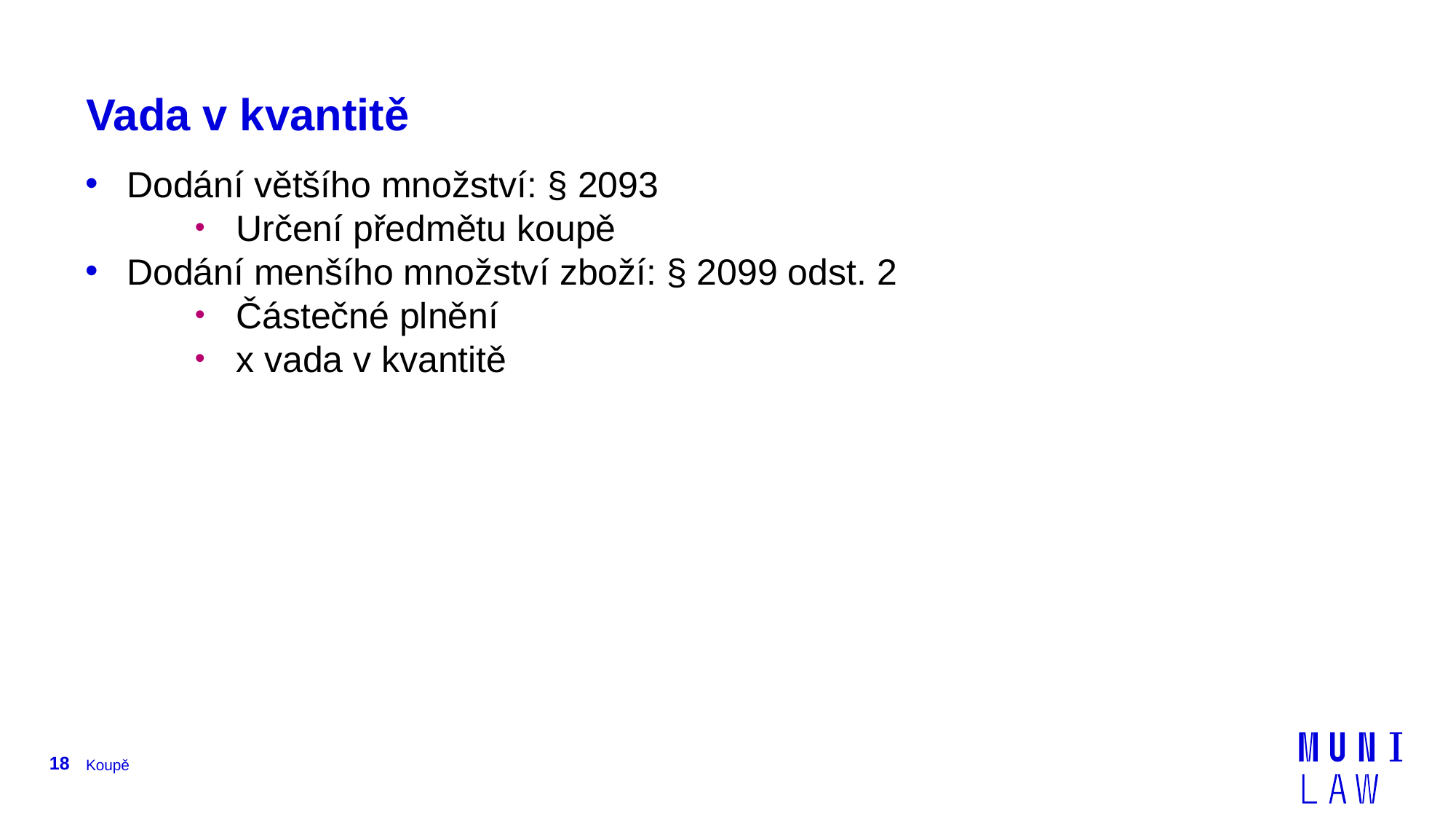

# Vada v kvantitě
Dodání většího množství: § 2093
Určení předmětu koupě
Dodání menšího množství zboží: § 2099 odst. 2
Částečné plnění
x vada v kvantitě
18
Koupě